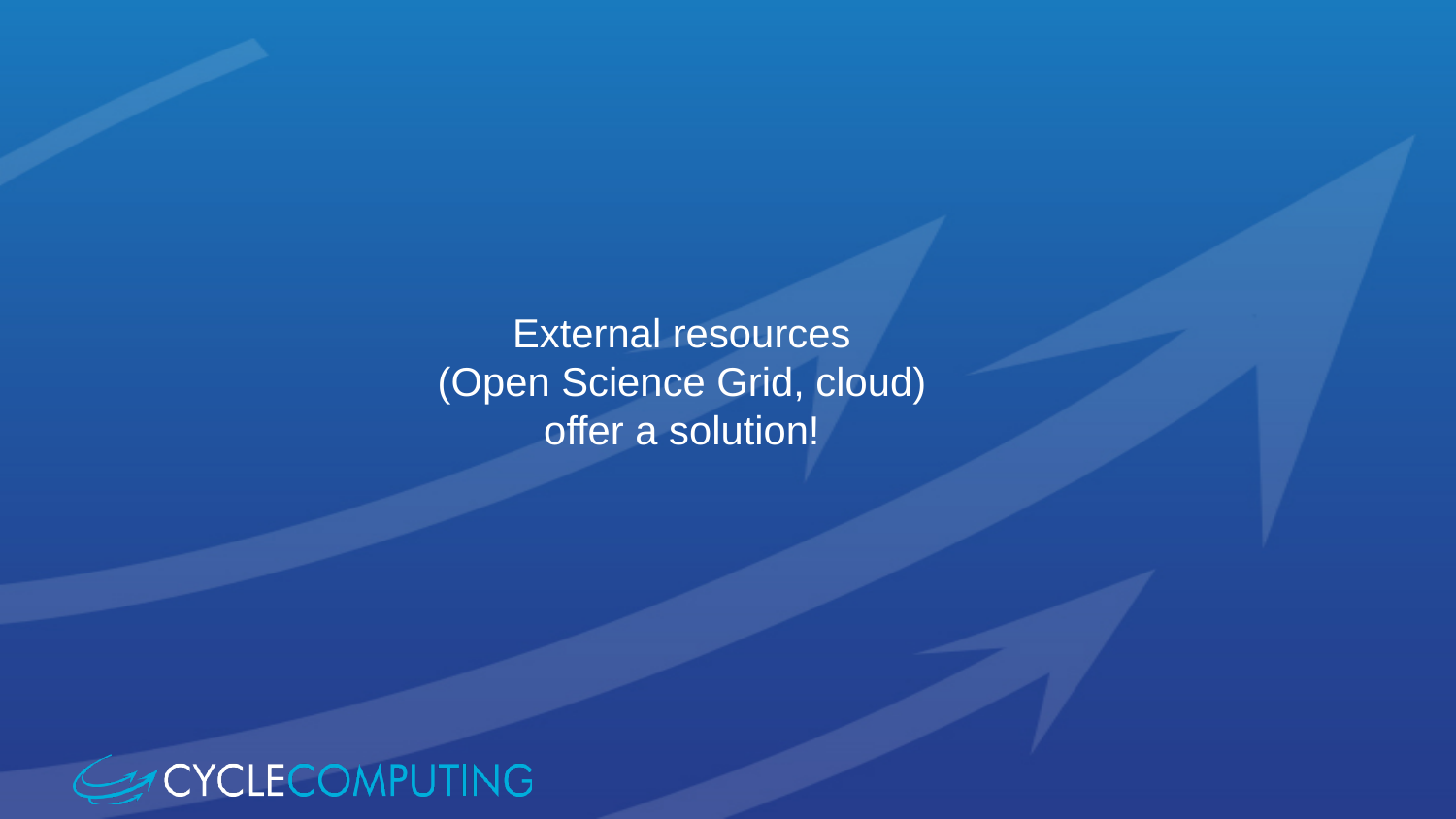

# External resources (Open Science Grid, cloud) offer a solution!